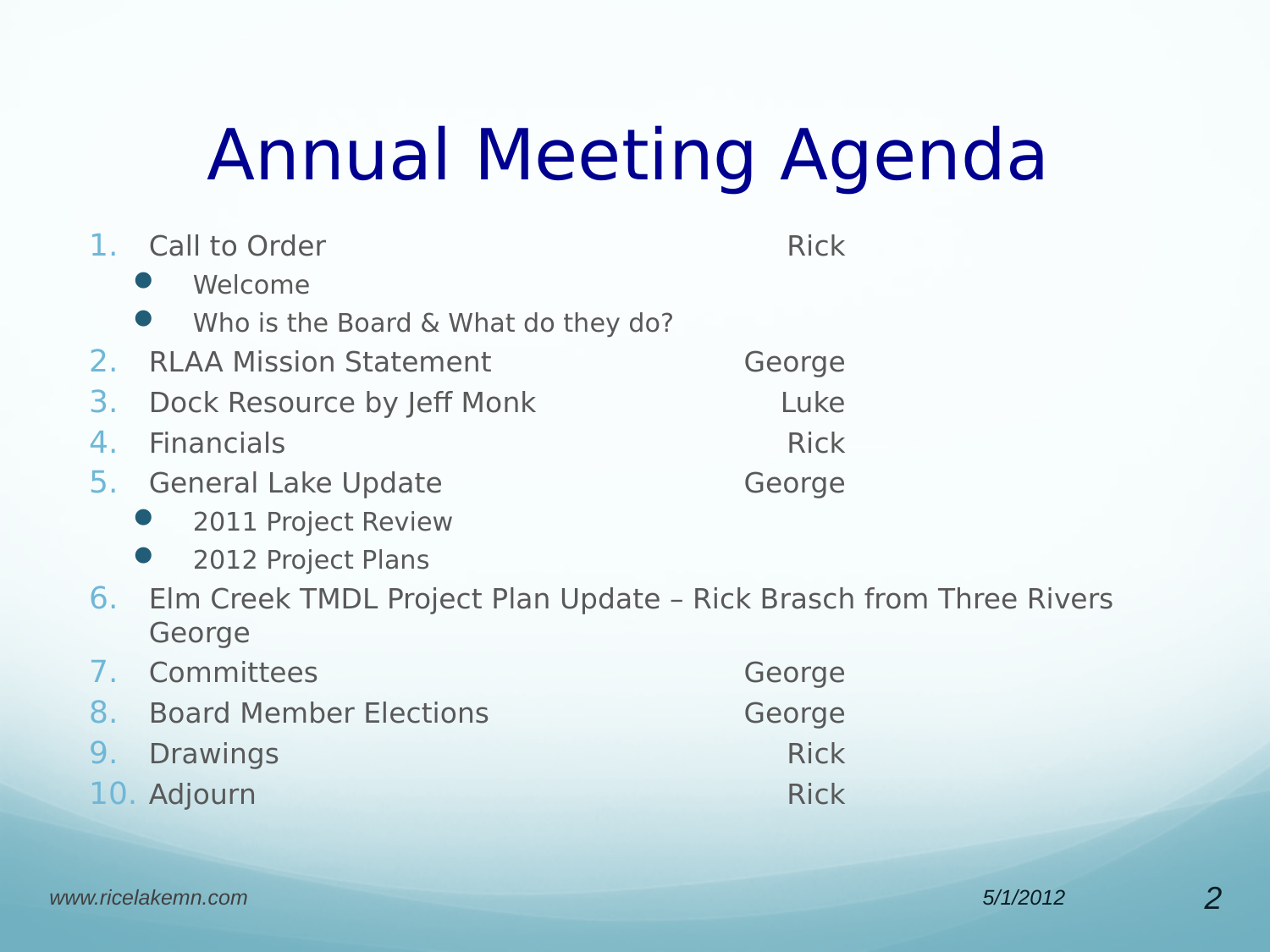

# Annual Meeting Agenda
Call to Order	Rick
Welcome
Who is the Board & What do they do?
RLAA Mission Statement	George
Dock Resource by Jeff Monk 	Luke
Financials	Rick
General Lake Update	George
2011 Project Review
2012 Project Plans
Elm Creek TMDL Project Plan Update – Rick Brasch from Three Rivers	George
Committees	George
Board Member Elections	George
Drawings	Rick
Adjourn	Rick
www.ricelakemn.com
5/1/2012
2